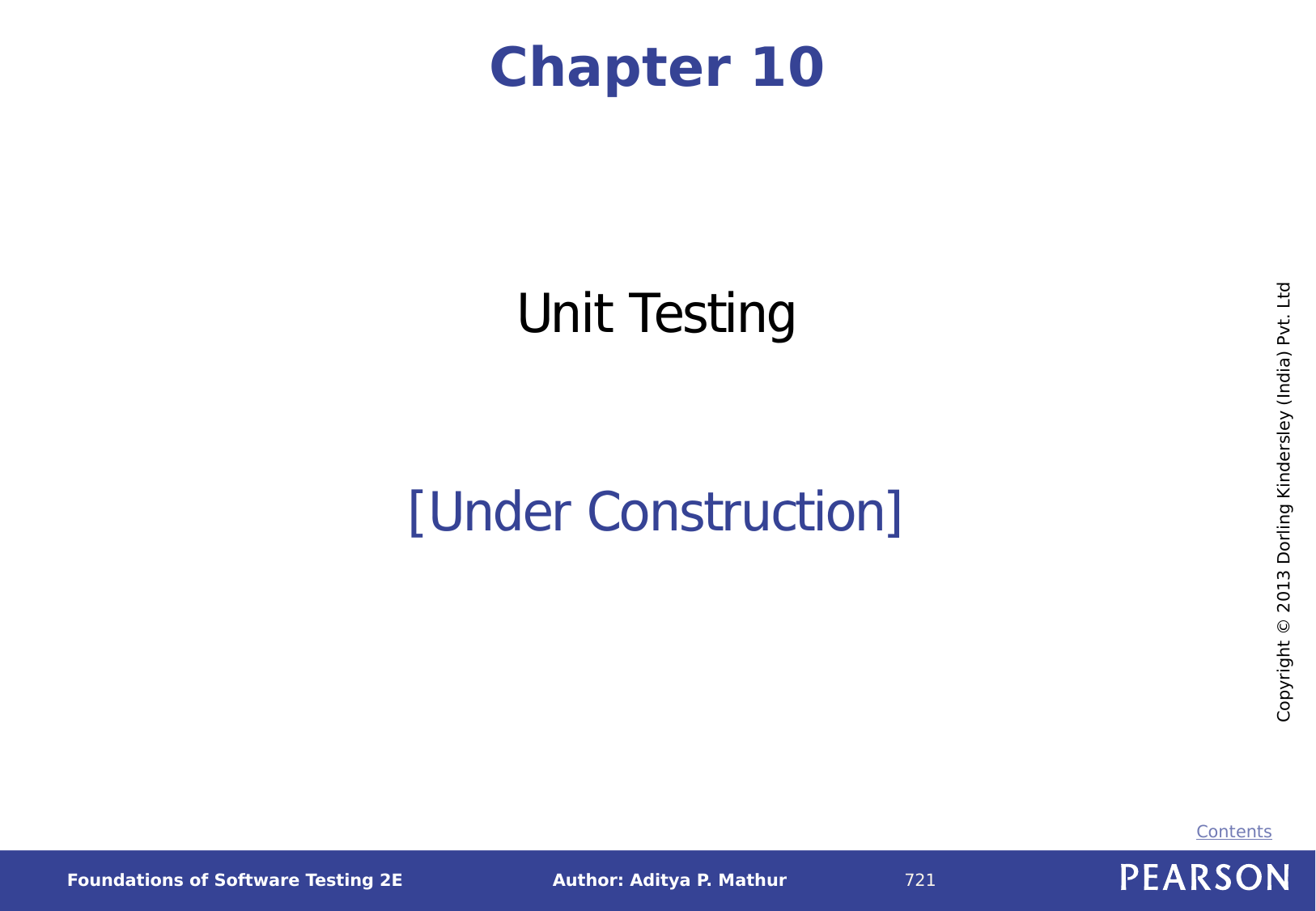

# Chapter 10
Unit Testing

[Under Construction]